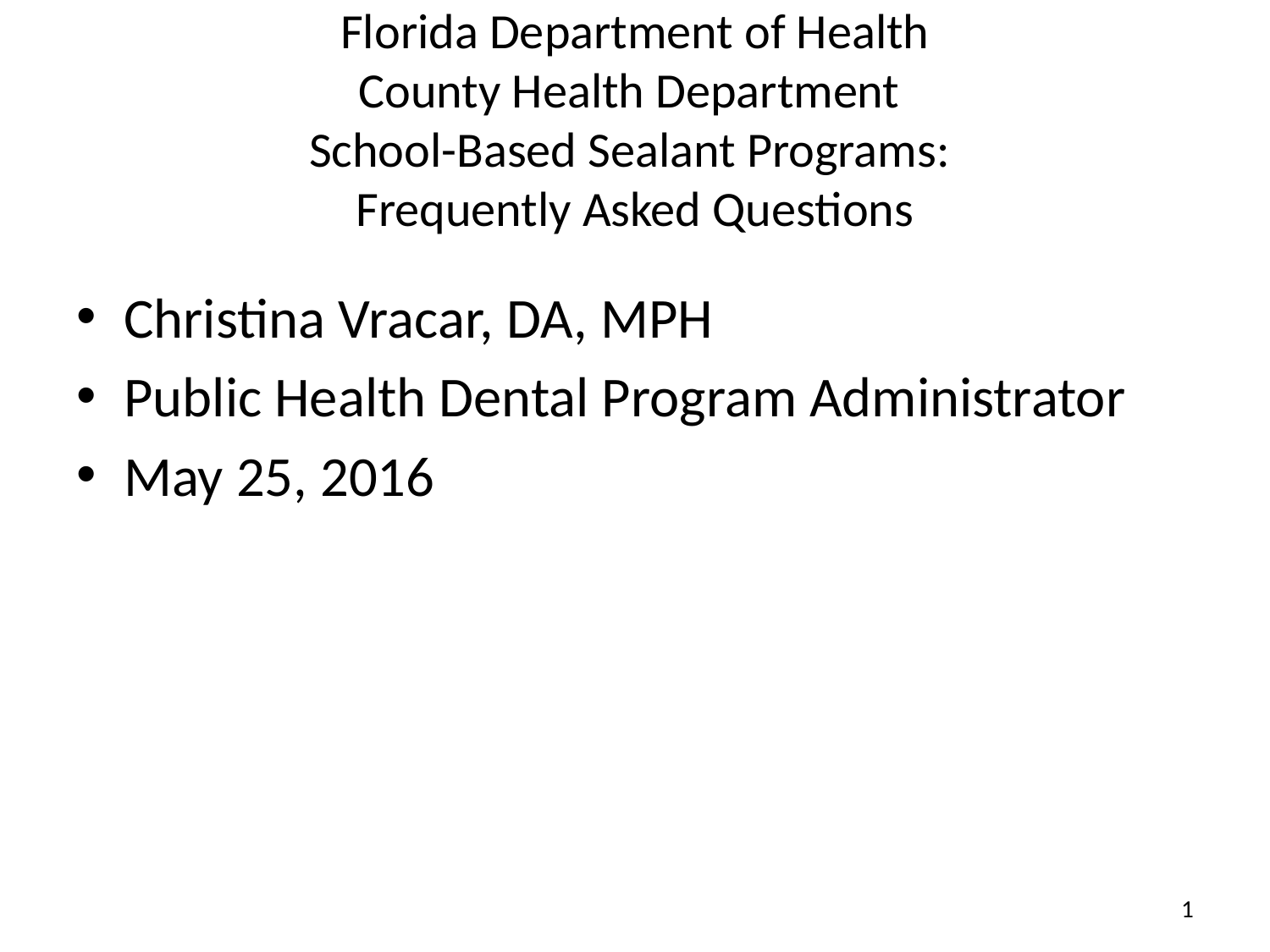

# Florida Department of Health County Health Department School-Based Sealant Programs: Frequently Asked Questions
Christina Vracar, DA, MPH
Public Health Dental Program Administrator
May 25, 2016
1